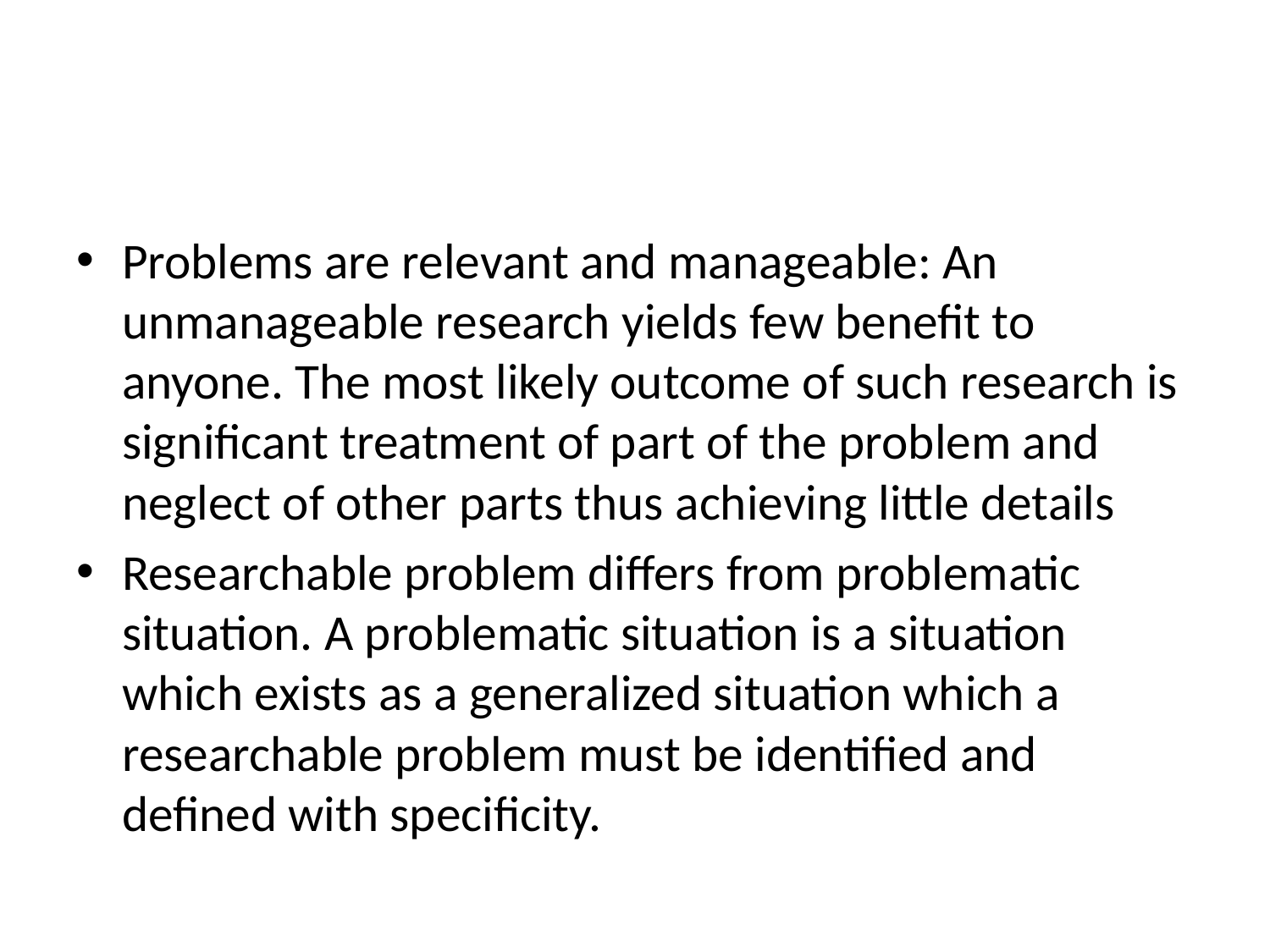

#
Problems are relevant and manageable: An unmanageable research yields few benefit to anyone. The most likely outcome of such research is significant treatment of part of the problem and neglect of other parts thus achieving little details
Researchable problem differs from problematic situation. A problematic situation is a situation which exists as a generalized situation which a researchable problem must be identified and defined with specificity.